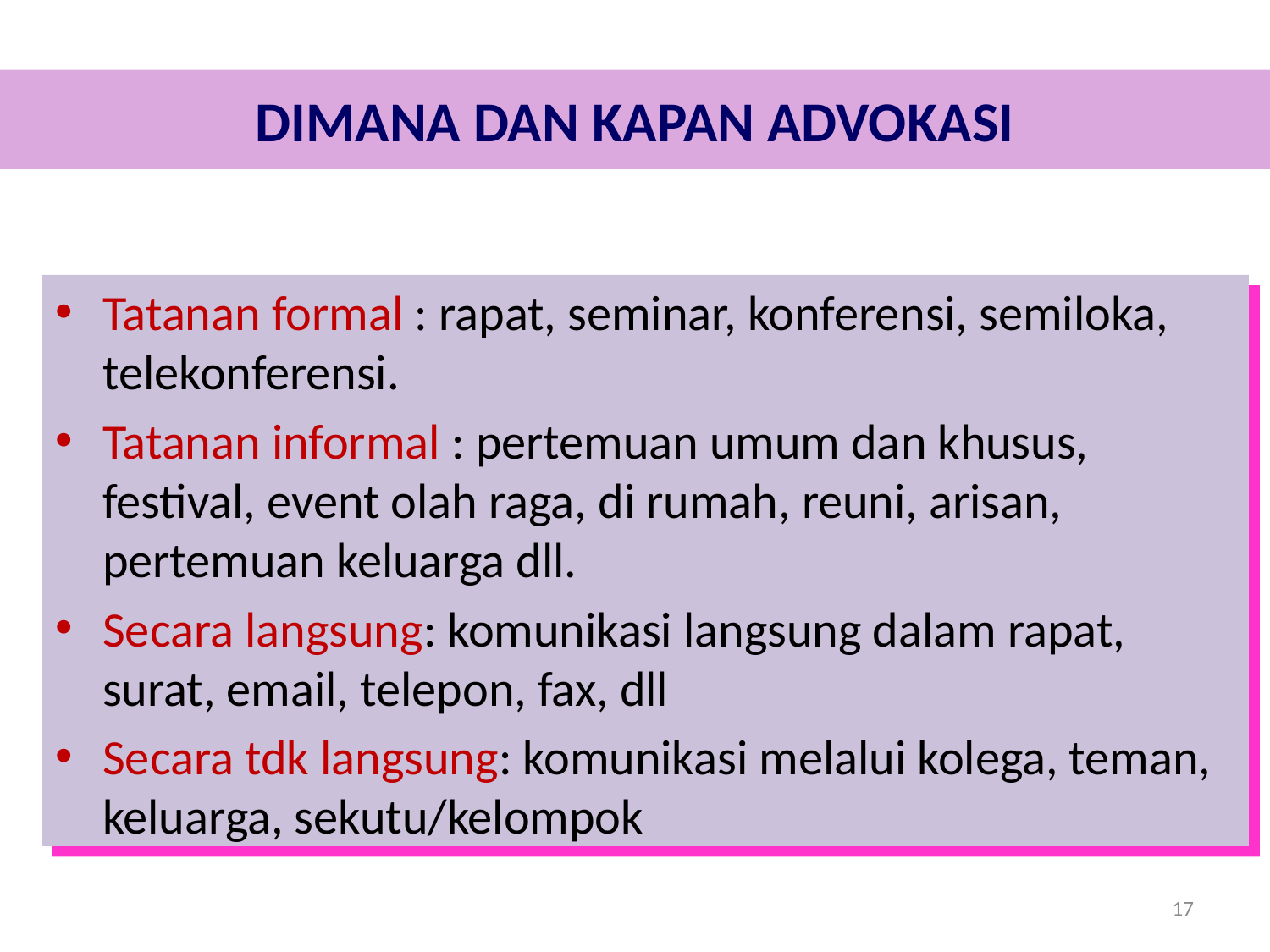

DIMANA DAN KAPAN ADVOKASI
Tatanan formal : rapat, seminar, konferensi, semiloka, telekonferensi.
Tatanan informal : pertemuan umum dan khusus, festival, event olah raga, di rumah, reuni, arisan, pertemuan keluarga dll.
Secara langsung: komunikasi langsung dalam rapat, surat, email, telepon, fax, dll
Secara tdk langsung: komunikasi melalui kolega, teman, keluarga, sekutu/kelompok
17